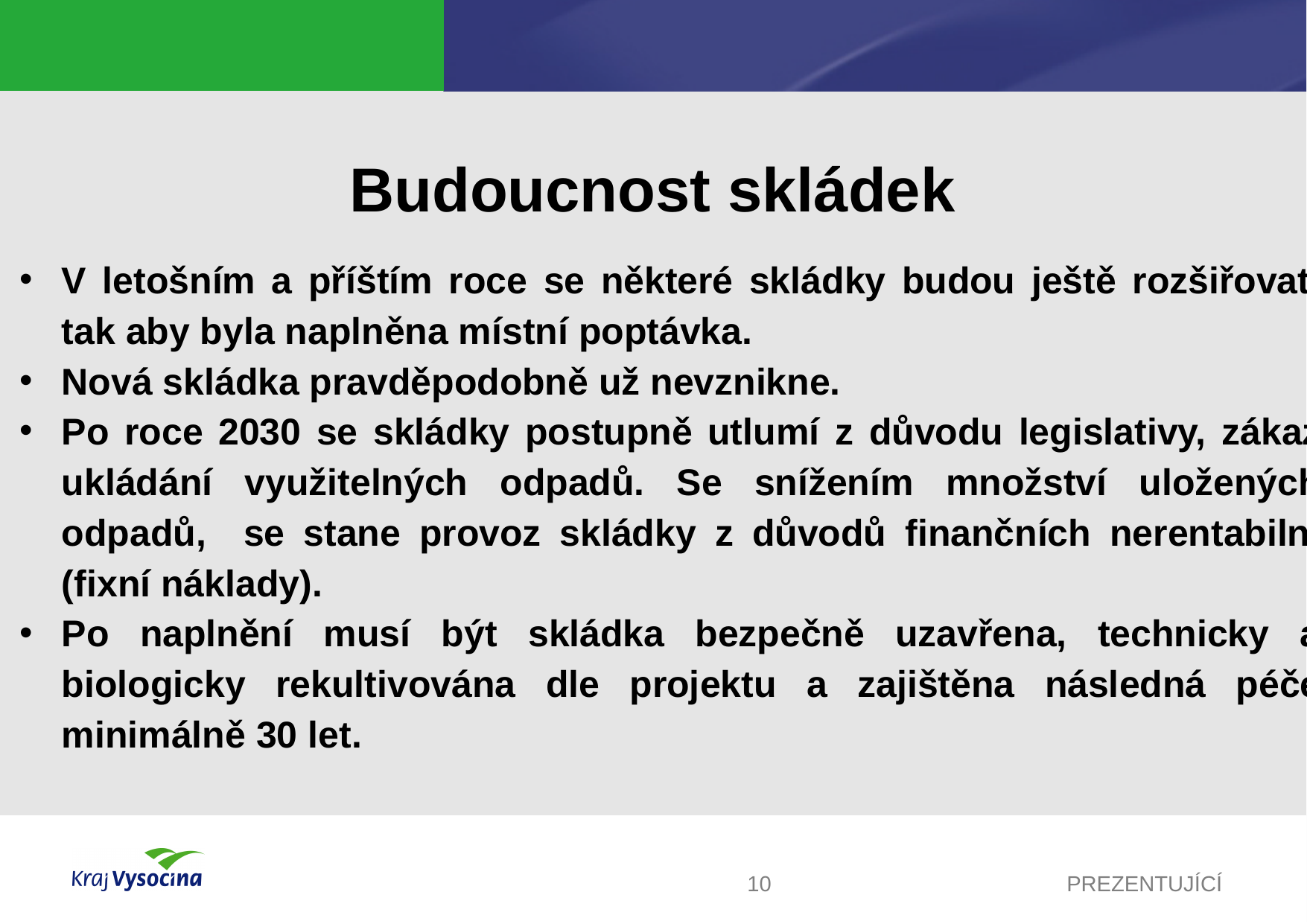

# Budoucnost skládek
V letošním a příštím roce se některé skládky budou ještě rozšiřovat, tak aby byla naplněna místní poptávka.
Nová skládka pravděpodobně už nevznikne.
Po roce 2030 se skládky postupně utlumí z důvodu legislativy, zákaz ukládání využitelných odpadů. Se snížením množství uložených odpadů,  se stane provoz skládky z důvodů finančních nerentabilní (fixní náklady).
Po naplnění musí být skládka bezpečně uzavřena, technicky a biologicky rekultivována dle projektu a zajištěna následná péče minimálně 30 let.

10